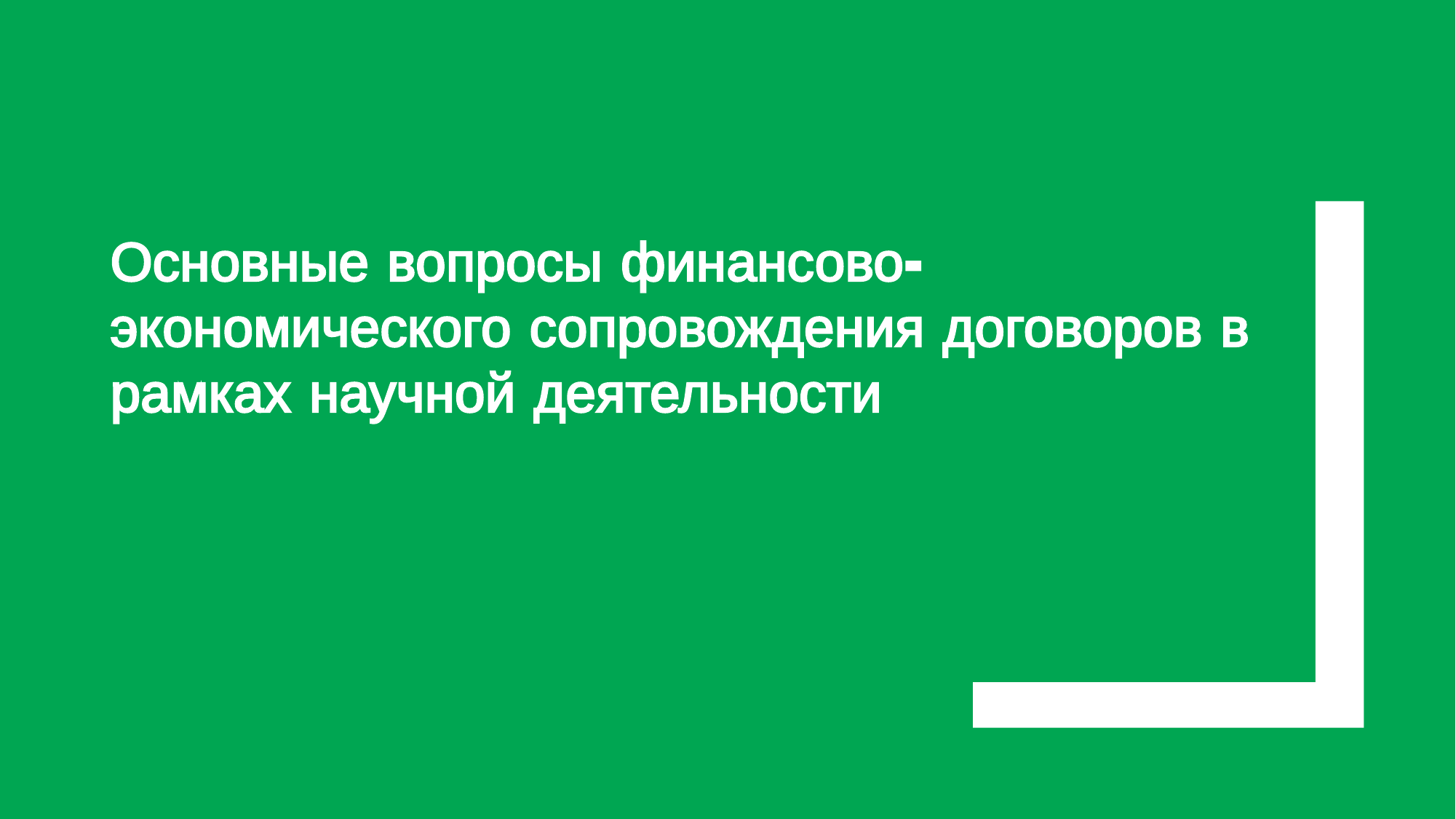

#

Основные вопросы финансово-экономического сопровождения договоров в рамках научной деятельности